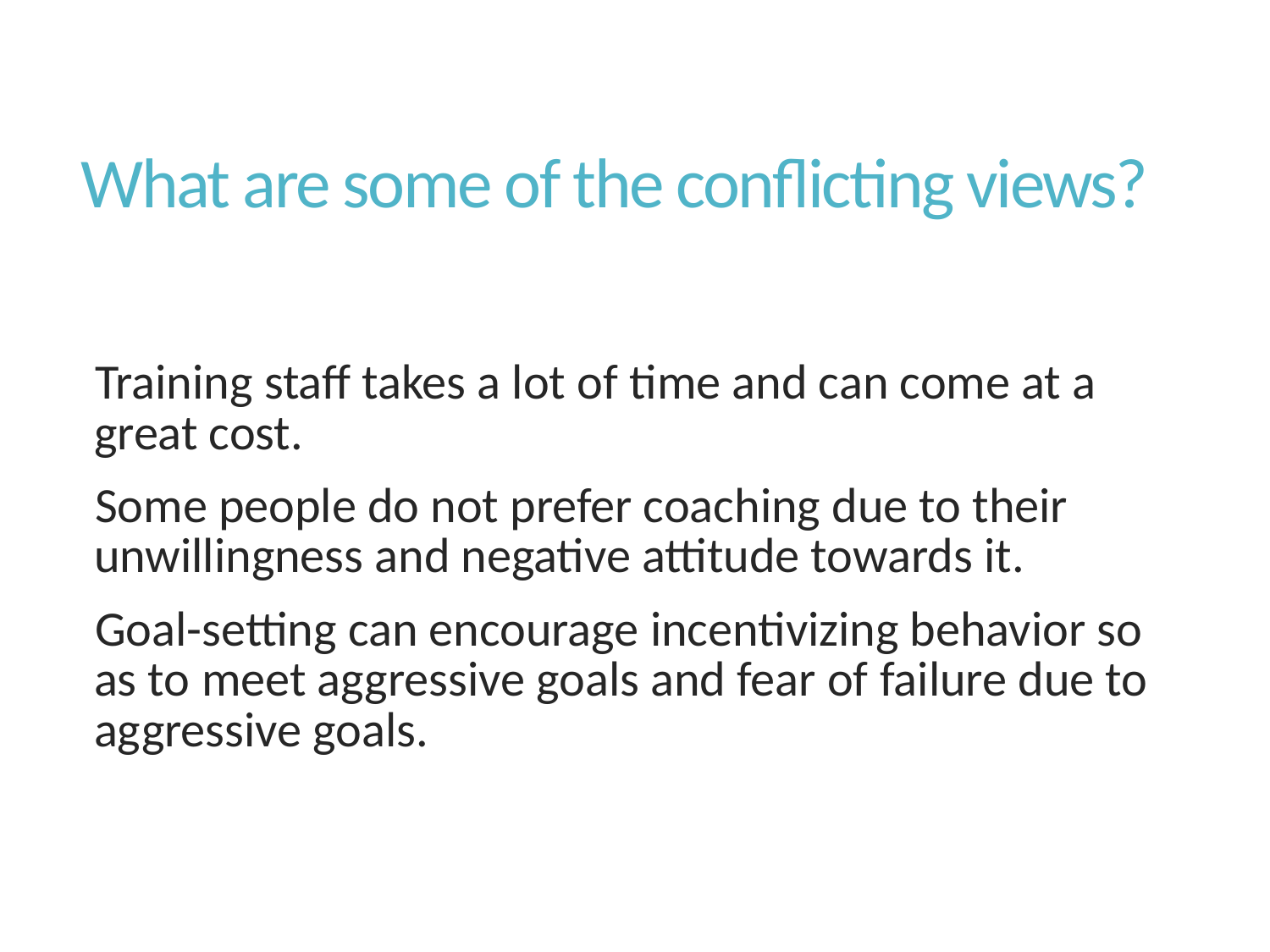

# What are some of the conflicting views?
Training staff takes a lot of time and can come at a great cost.
Some people do not prefer coaching due to their unwillingness and negative attitude towards it.
Goal-setting can encourage incentivizing behavior so as to meet aggressive goals and fear of failure due to aggressive goals.